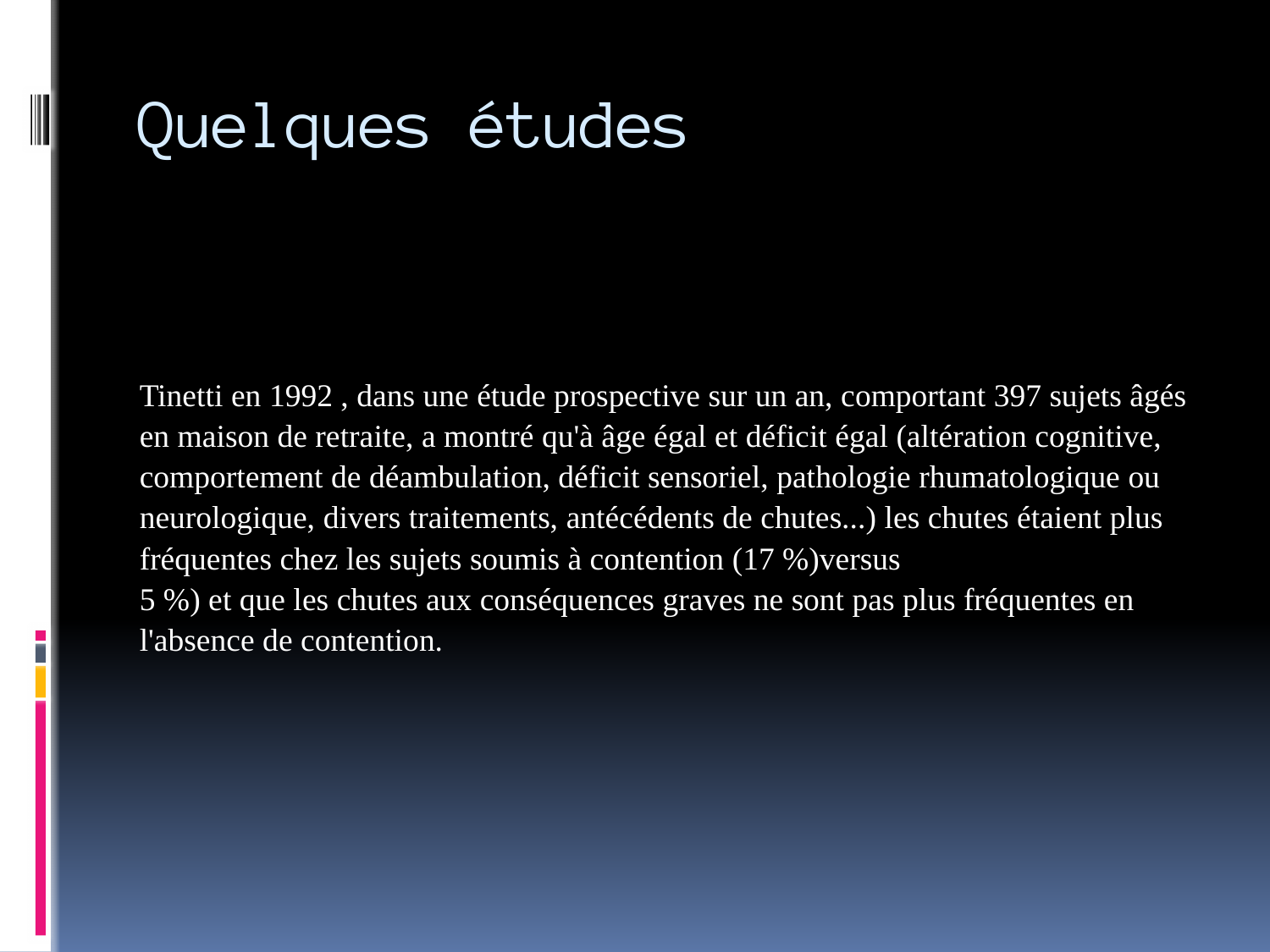

# Quelques études
Tinetti en 1992 , dans une étude prospective sur un an, comportant 397 sujets âgés en maison de retraite, a montré qu'à âge égal et déficit égal (altération cognitive, comportement de déambulation, déficit sensoriel, pathologie rhumatologique ou neurologique, divers traitements, antécédents de chutes...) les chutes étaient plus fréquentes chez les sujets soumis à contention (17 %)versus
5 %) et que les chutes aux conséquences graves ne sont pas plus fréquentes en l'absence de contention.